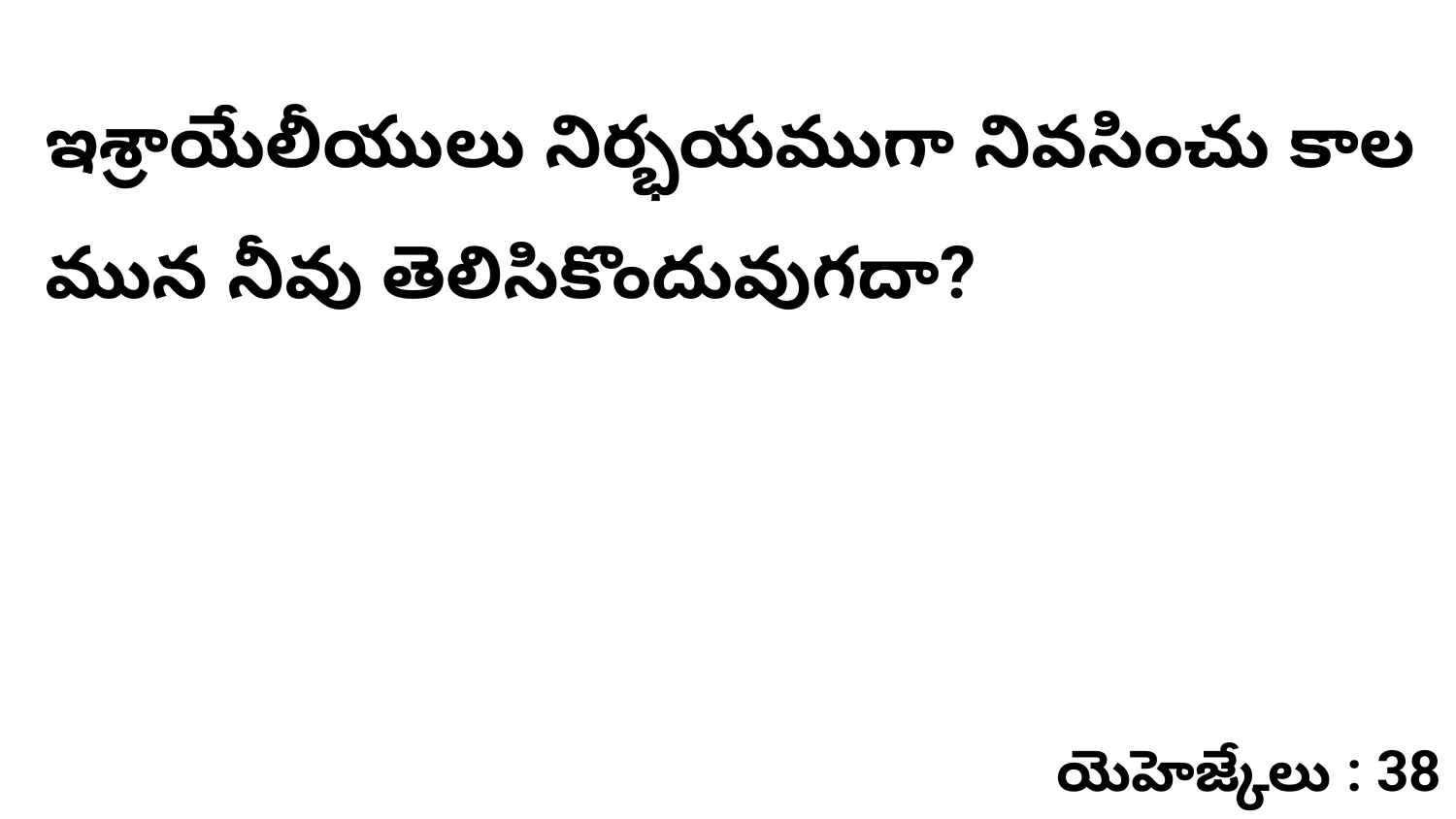

ఇశ్రాయేలీయులు నిర్భయముగా నివసించు కాల మున నీవు తెలిసికొందువుగదా?
యెహెజ్కేలు : 38